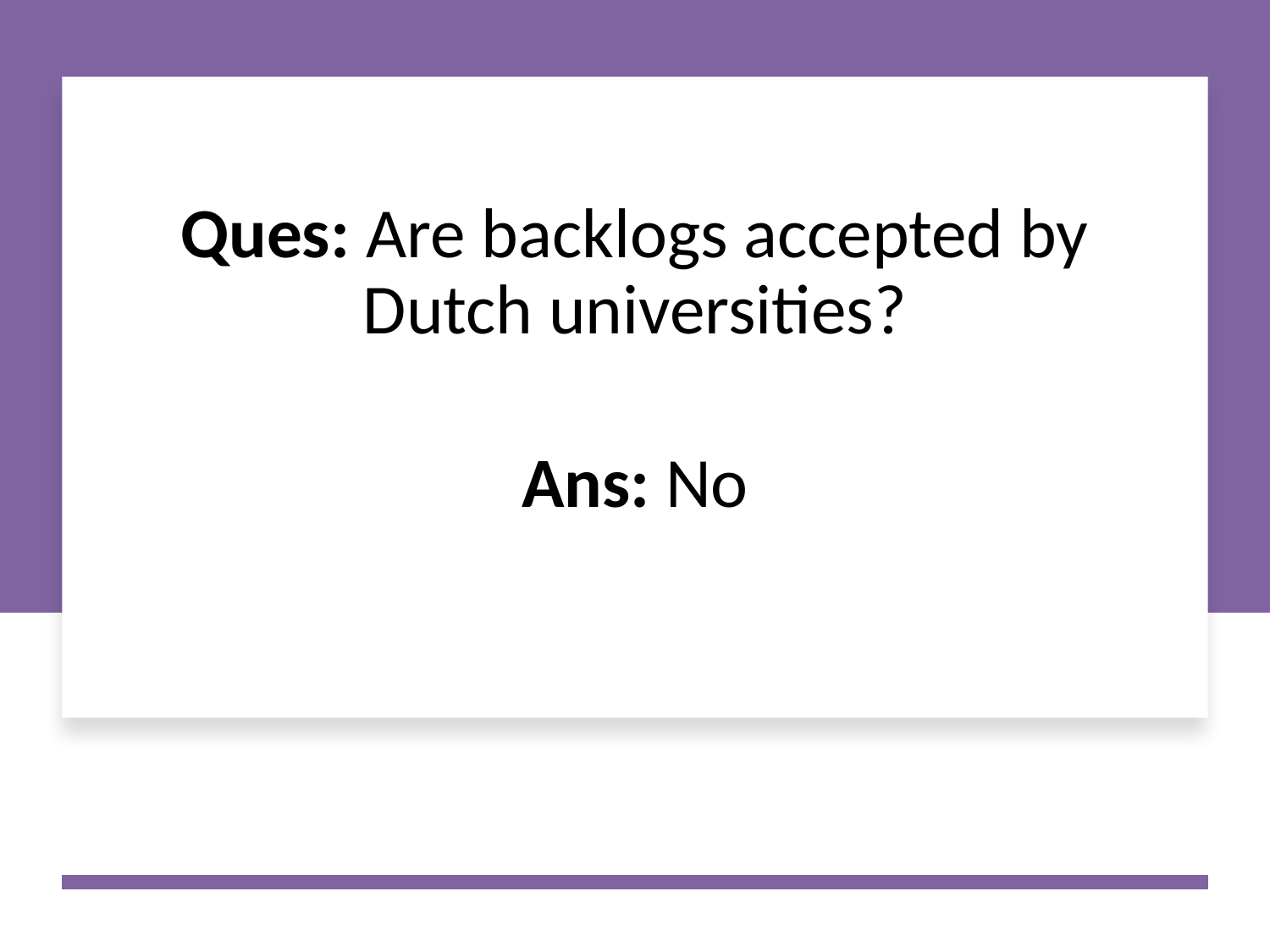

Ques: Are backlogs accepted by Dutch universities?

Ans: No